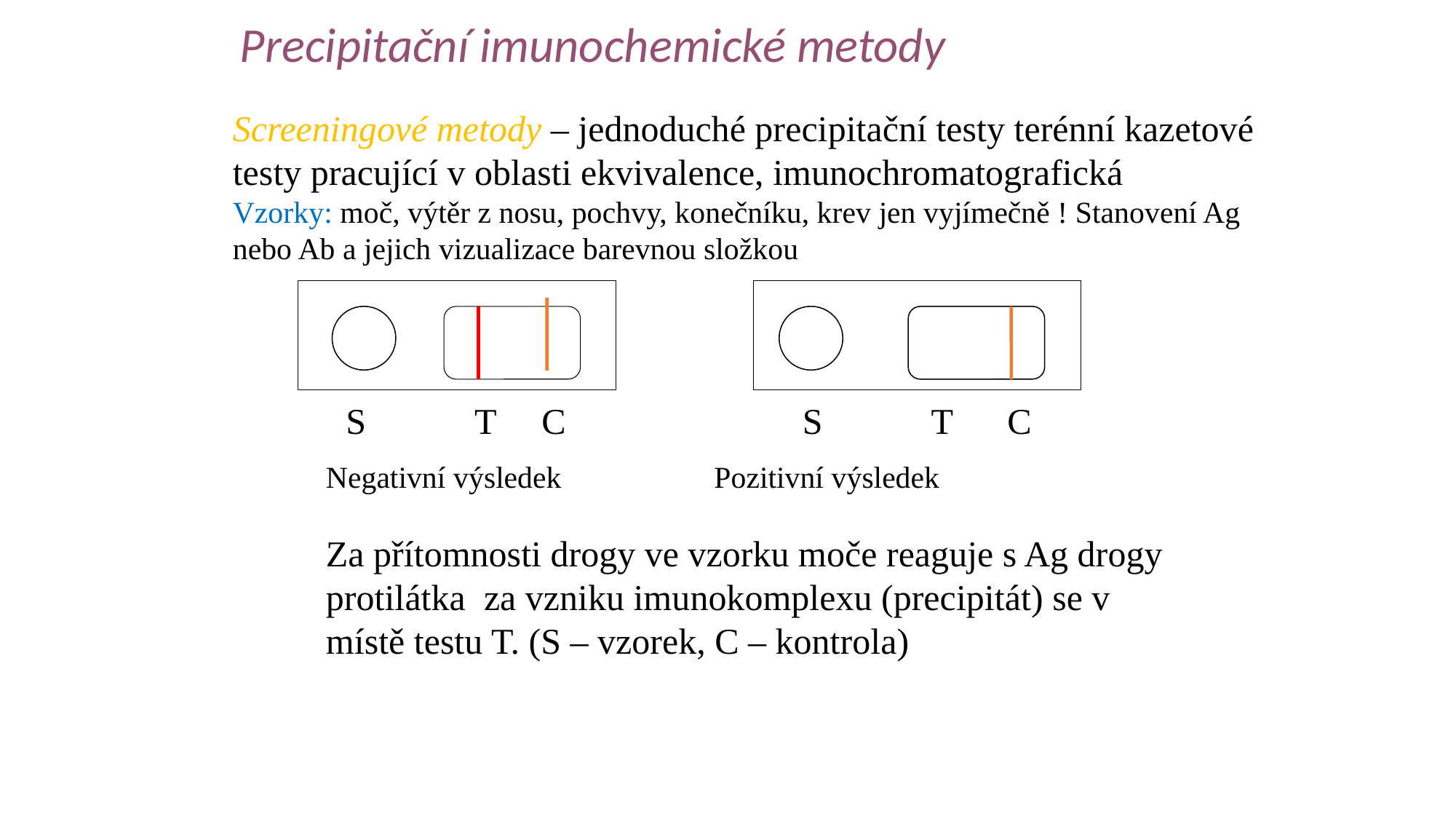

# Precipitační imunochemické metody
Screeningové metody – jednoduché precipitační testy terénní kazetové
testy pracující v oblasti ekvivalence, imunochromatografická
Vzorky: moč, výtěr z nosu, pochvy, konečníku, krev jen vyjímečně ! Stanovení Ag
nebo Ab a jejich vizualizace barevnou složkou

   S            T     C                          S            T      C
Negativní výsledek                    Pozitivní výsledek

Za přítomnosti drogy ve vzorku moče reaguje s Ag drogy protilátka  za vzniku imunokomplexu (precipitát) se v místě testu T. (S – vzorek, C – kontrola)